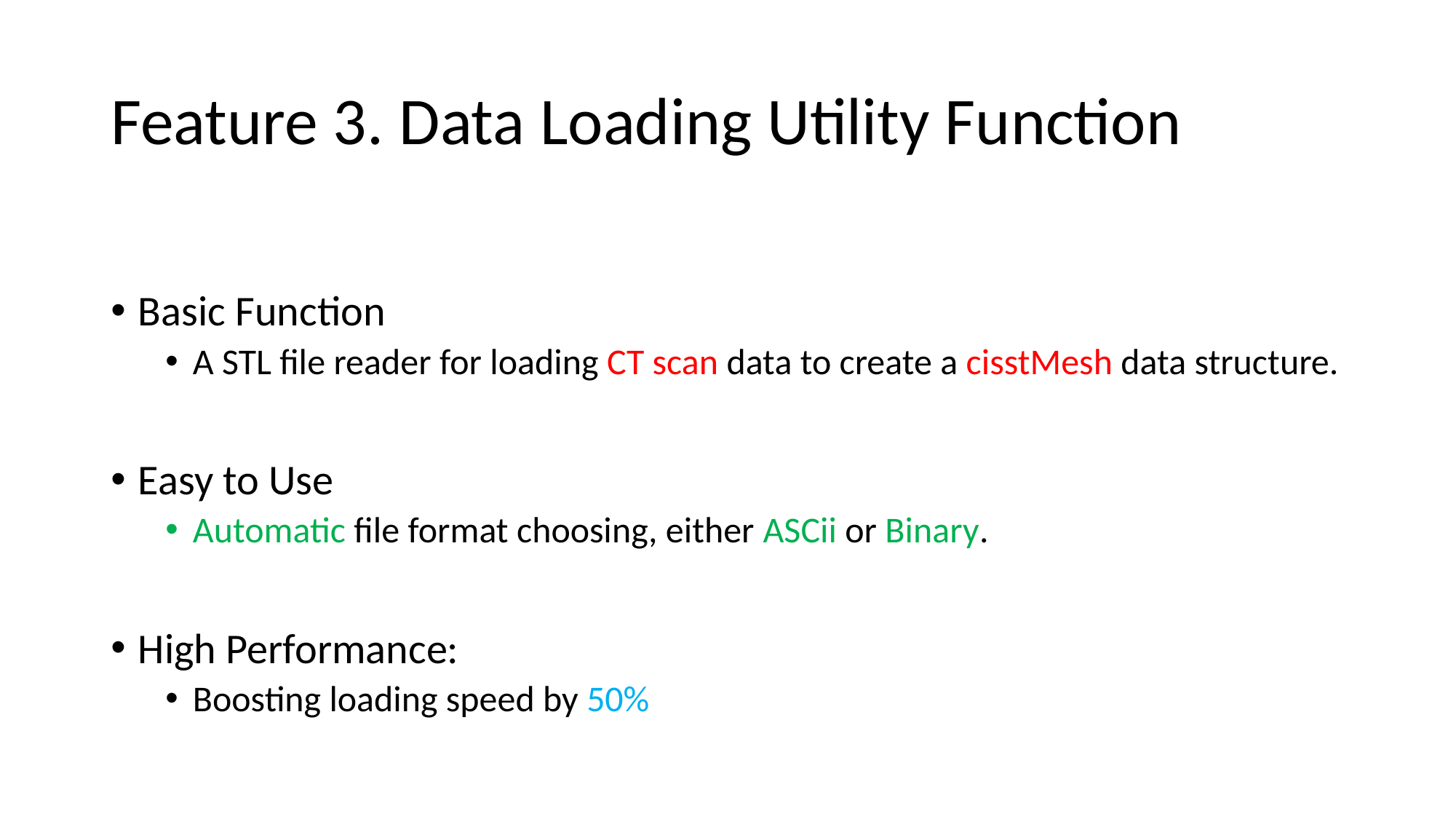

# Feature 3. Data Loading Utility Function

Basic Function
A STL file reader for loading CT scan data to create a cisstMesh data structure.

Easy to Use
Automatic file format choosing, either ASCii or Binary.

High Performance:
Boosting loading speed by 50%